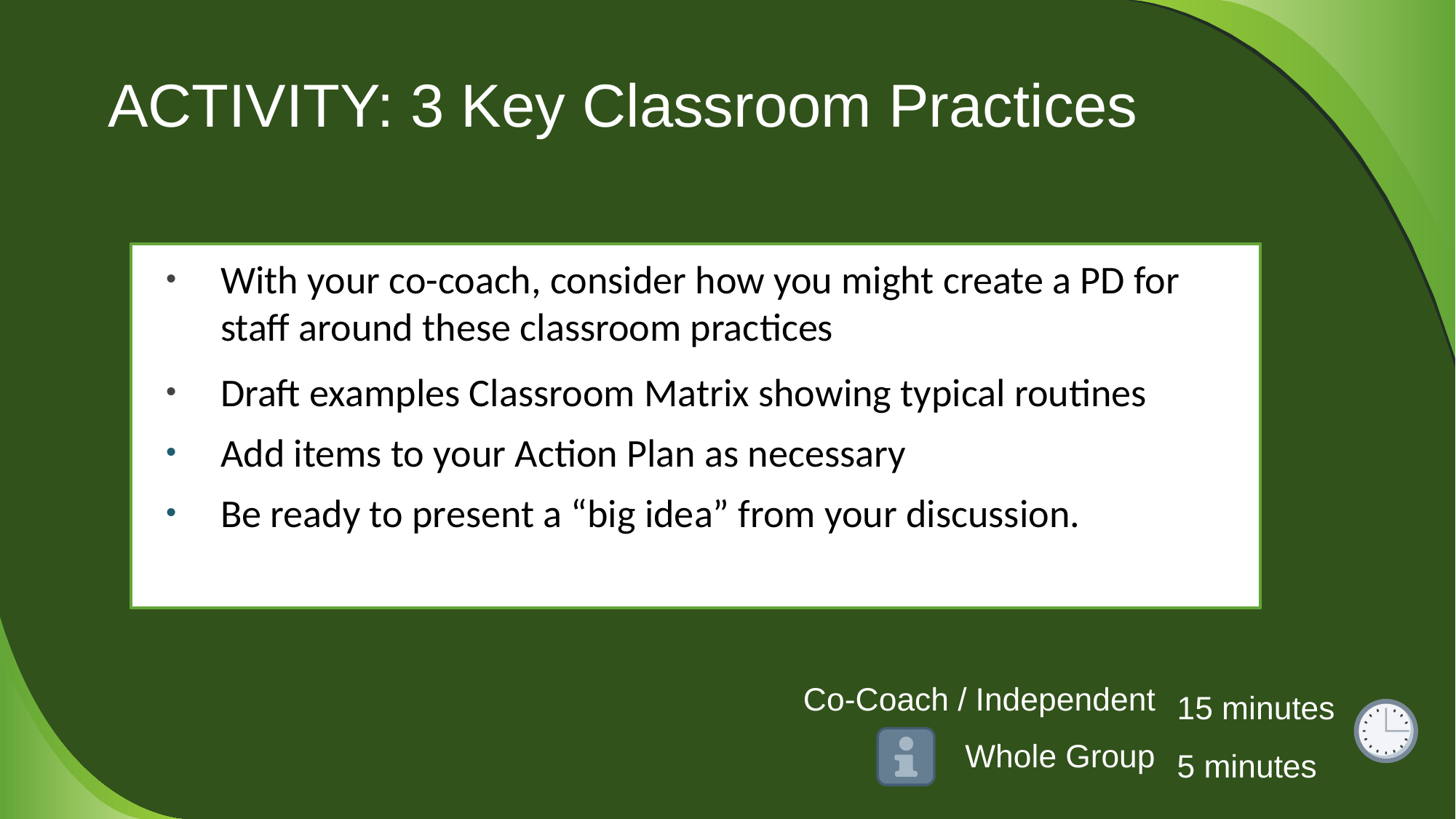

# ACTIVITY: 3 Key Classroom Practices
With your co-coach, consider how you might create a PD for staff around these classroom practices
Draft examples Classroom Matrix showing typical routines
Add items to your Action Plan as necessary
Be ready to present a “big idea” from your discussion.
15 minutes
5 minutes
Co-Coach / Independent

Whole Group